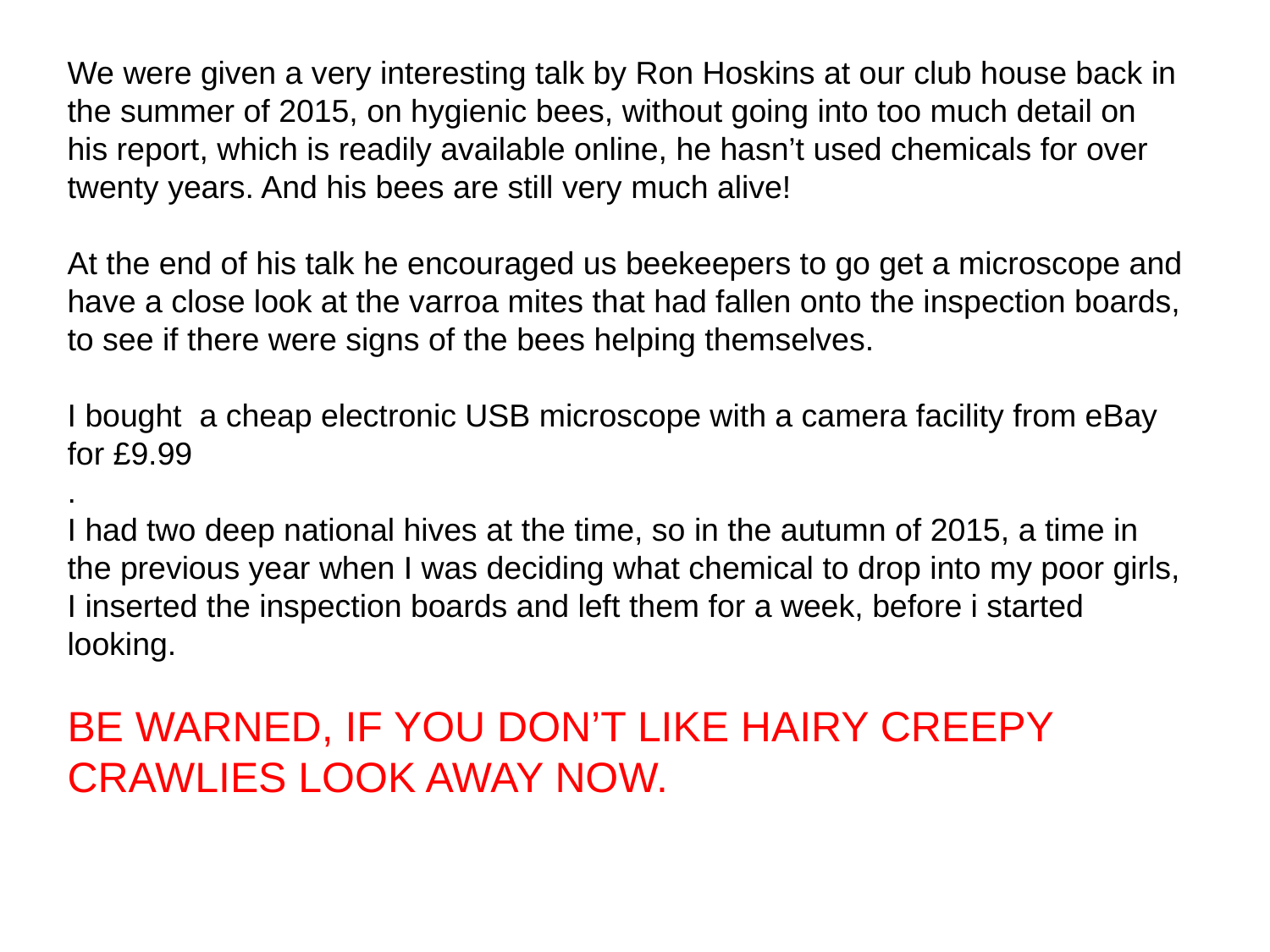

We were given a very interesting talk by Ron Hoskins at our club house back in the summer of 2015, on hygienic bees, without going into too much detail on his report, which is readily available online, he hasn’t used chemicals for over twenty years. And his bees are still very much alive!

At the end of his talk he encouraged us beekeepers to go get a microscope and have a close look at the varroa mites that had fallen onto the inspection boards, to see if there were signs of the bees helping themselves.

I bought  a cheap electronic USB microscope with a camera facility from eBay for £9.99
.
I had two deep national hives at the time, so in the autumn of 2015, a time in the previous year when I was deciding what chemical to drop into my poor girls, I inserted the inspection boards and left them for a week, before i started looking.

BE WARNED, IF YOU DON’T LIKE HAIRY CREEPY CRAWLIES LOOK AWAY NOW.